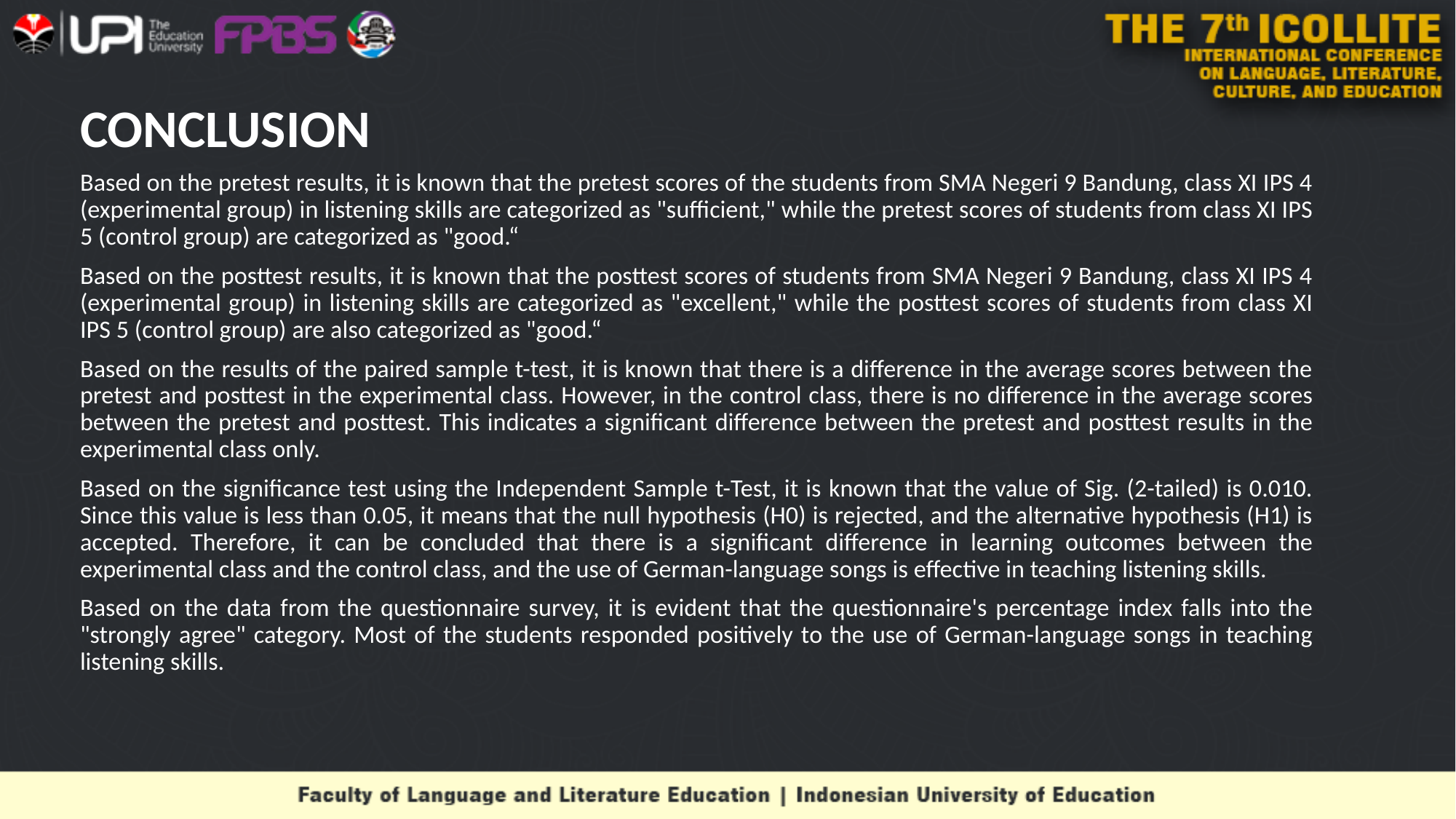

# CONCLUSION
Based on the pretest results, it is known that the pretest scores of the students from SMA Negeri 9 Bandung, class XI IPS 4 (experimental group) in listening skills are categorized as "sufficient," while the pretest scores of students from class XI IPS 5 (control group) are categorized as "good.“
Based on the posttest results, it is known that the posttest scores of students from SMA Negeri 9 Bandung, class XI IPS 4 (experimental group) in listening skills are categorized as "excellent," while the posttest scores of students from class XI IPS 5 (control group) are also categorized as "good.“
Based on the results of the paired sample t-test, it is known that there is a difference in the average scores between the pretest and posttest in the experimental class. However, in the control class, there is no difference in the average scores between the pretest and posttest. This indicates a significant difference between the pretest and posttest results in the experimental class only.
Based on the significance test using the Independent Sample t-Test, it is known that the value of Sig. (2-tailed) is 0.010. Since this value is less than 0.05, it means that the null hypothesis (H0) is rejected, and the alternative hypothesis (H1) is accepted. Therefore, it can be concluded that there is a significant difference in learning outcomes between the experimental class and the control class, and the use of German-language songs is effective in teaching listening skills.
Based on the data from the questionnaire survey, it is evident that the questionnaire's percentage index falls into the "strongly agree" category. Most of the students responded positively to the use of German-language songs in teaching listening skills.